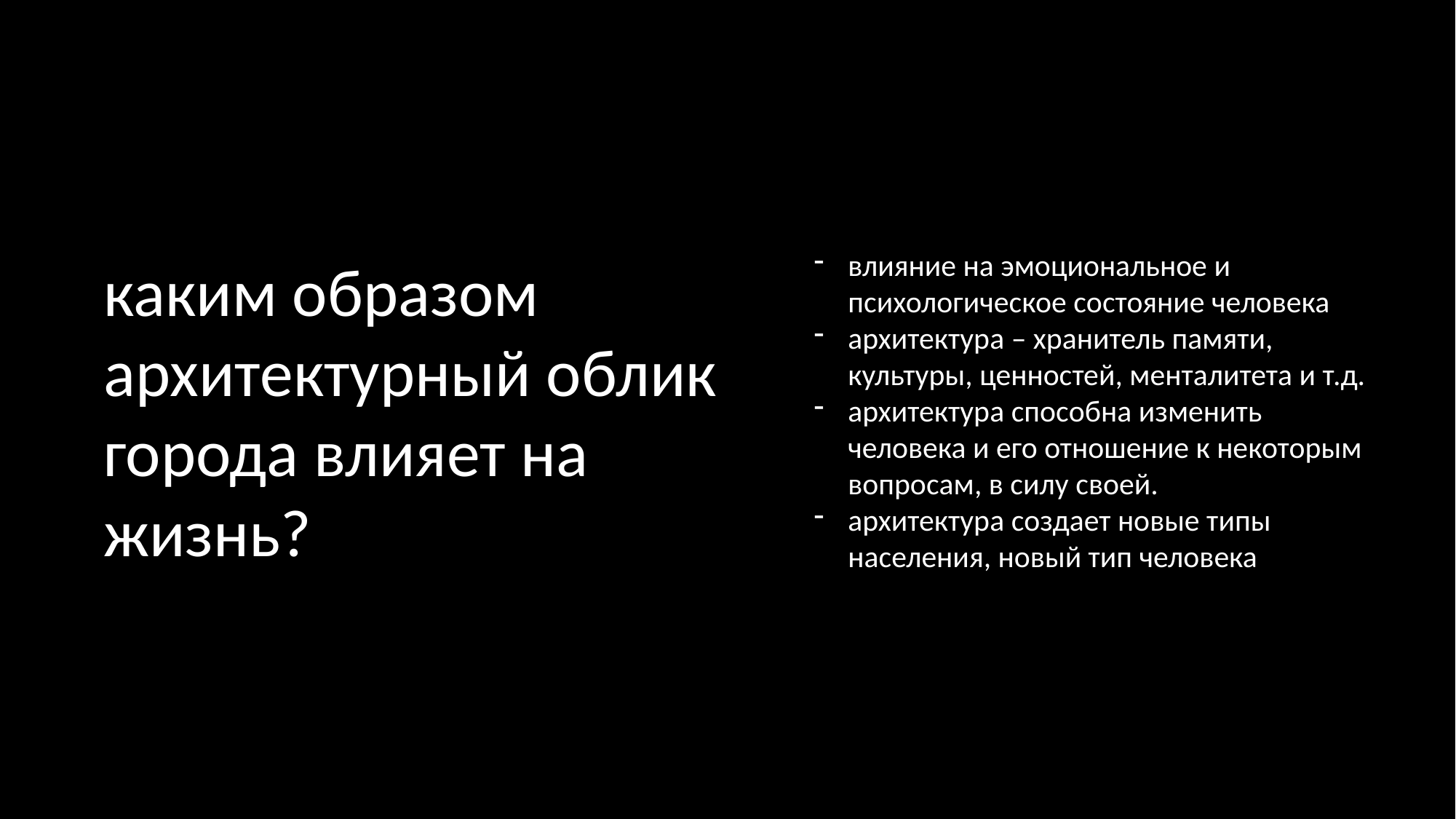

влияние на эмоциональное и психологическое состояние человека
архитектура – хранитель памяти, культуры, ценностей, менталитета и т.д.
архитектура способна изменить человека и его отношение к некоторым вопросам, в силу своей.
архитектура создает новые типы населения, новый тип человека
каким образом архитектурный облик города влияет на жизнь?